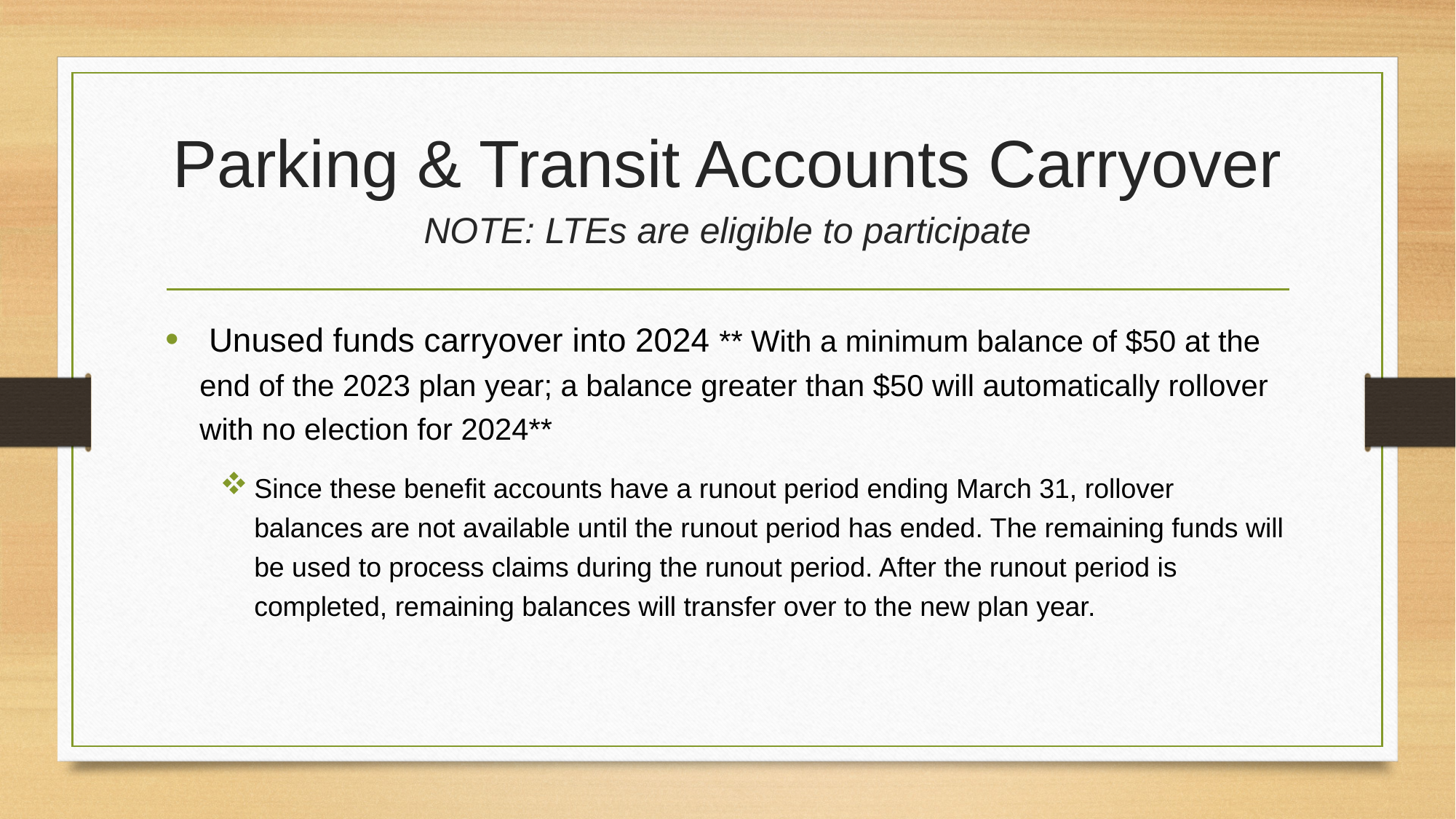

# Parking & Transit Accounts Carryover NOTE: LTEs are eligible to participate
 Unused funds carryover into 2024 ** With a minimum balance of $50 at the end of the 2023 plan year; a balance greater than $50 will automatically rollover with no election for 2024**
Since these benefit accounts have a runout period ending March 31, rollover balances are not available until the runout period has ended. The remaining funds will be used to process claims during the runout period. After the runout period is completed, remaining balances will transfer over to the new plan year.